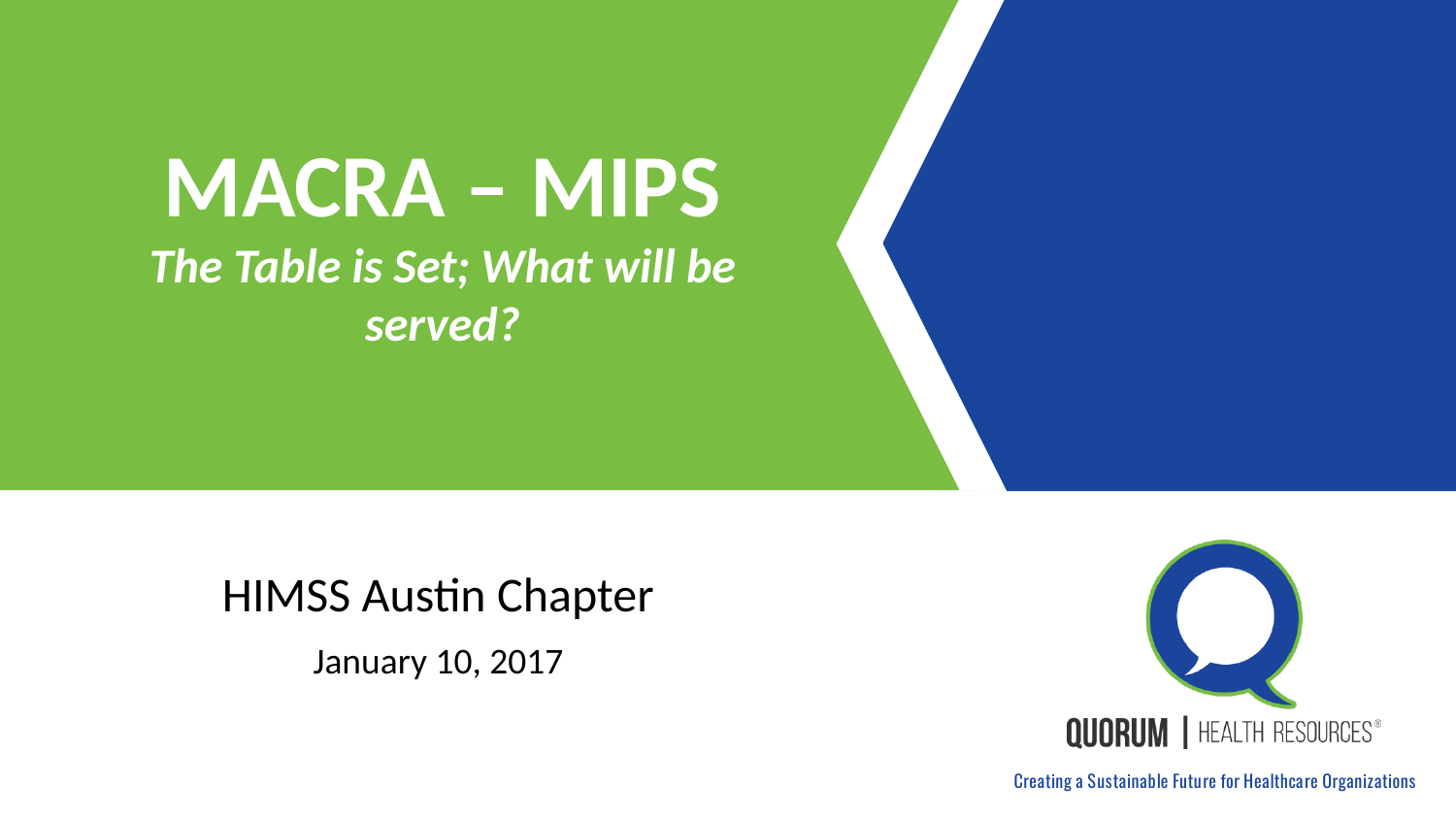

# MACRA – MIPS The Table is Set; What will be served?
HIMSS Austin Chapter
January 10, 2017